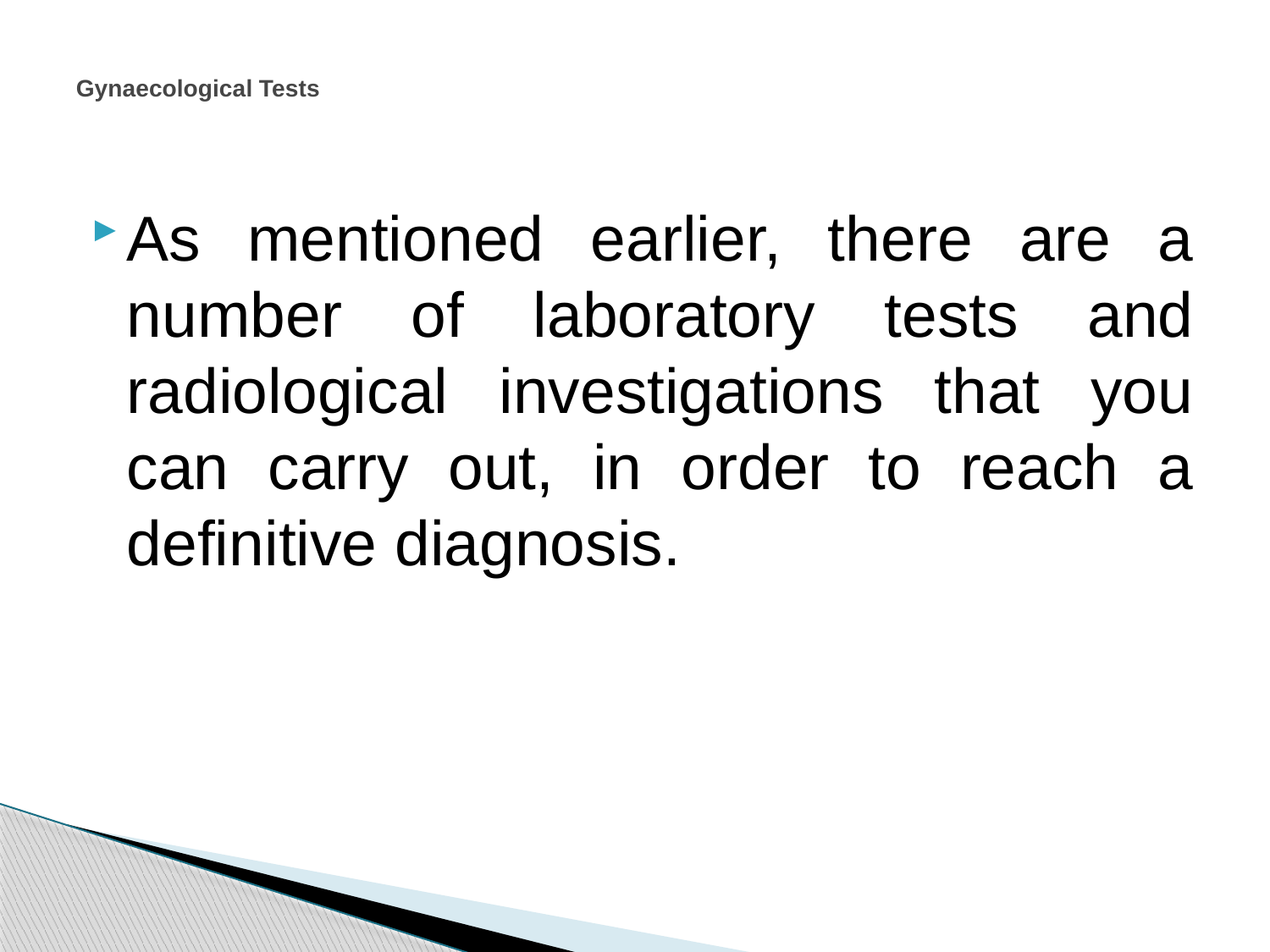

# Gynaecological Tests

As mentioned earlier, there are a number of laboratory tests and radiological investigations that you can carry out, in order to reach a definitive diagnosis.

9